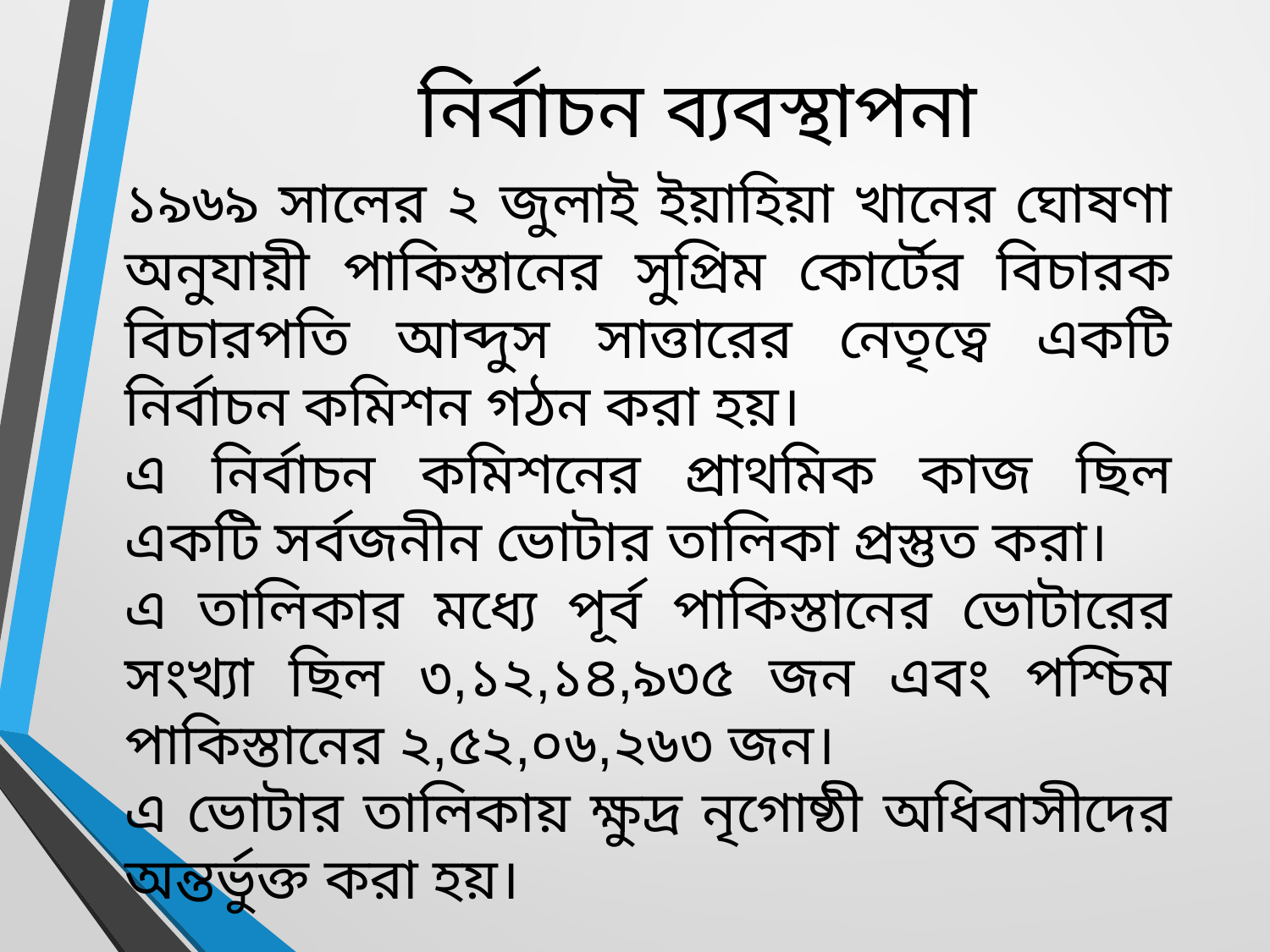

নির্বাচন ব্যবস্থাপনা
১৯৬৯ সালের ২ জুলাই ইয়াহিয়া খানের ঘোষণা অনুযায়ী পাকিস্তানের সুপ্রিম কোর্টের বিচারক বিচারপতি আব্দুস সাত্তারের নেতৃত্বে একটি নির্বাচন কমিশন গঠন করা হয়।
এ নির্বাচন কমিশনের প্রাথমিক কাজ ছিল একটি সর্বজনীন ভোটার তালিকা প্রস্তুত করা।
এ তালিকার মধ্যে পূর্ব পাকিস্তানের ভোটারের সংখ্যা ছিল ৩,১২,১৪,৯৩৫ জন এবং পশ্চিম পাকিস্তানের ২,৫২,০৬,২৬৩ জন।
এ ভোটার তালিকায় ক্ষুদ্র নৃগোষ্ঠী অধিবাসীদের অন্তর্ভুক্ত করা হয়।